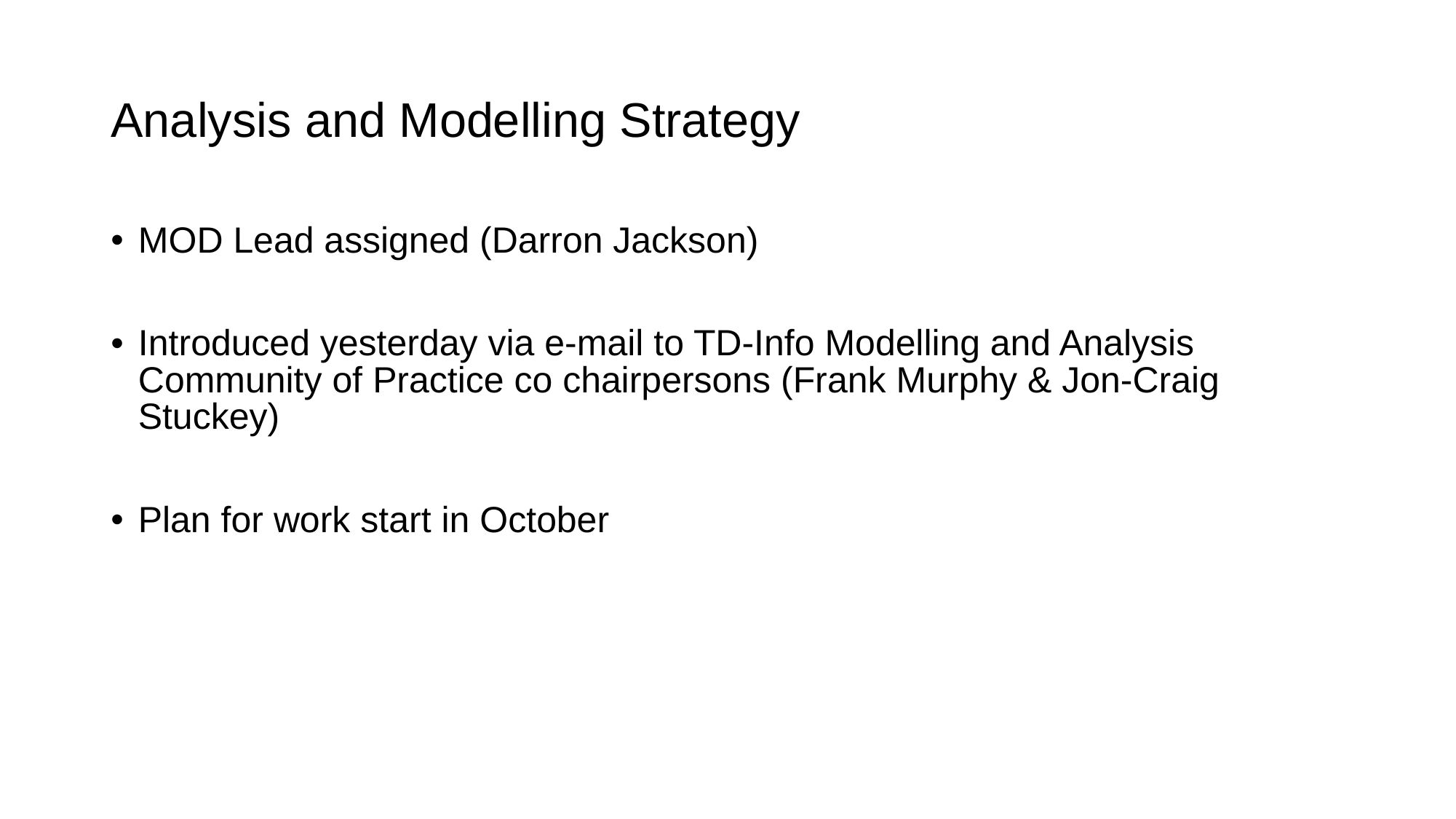

# Analysis and Modelling Strategy
MOD Lead assigned (Darron Jackson)

Introduced yesterday via e-mail to TD-Info Modelling and Analysis Community of Practice co chairpersons (Frank Murphy & Jon-Craig Stuckey)

Plan for work start in October